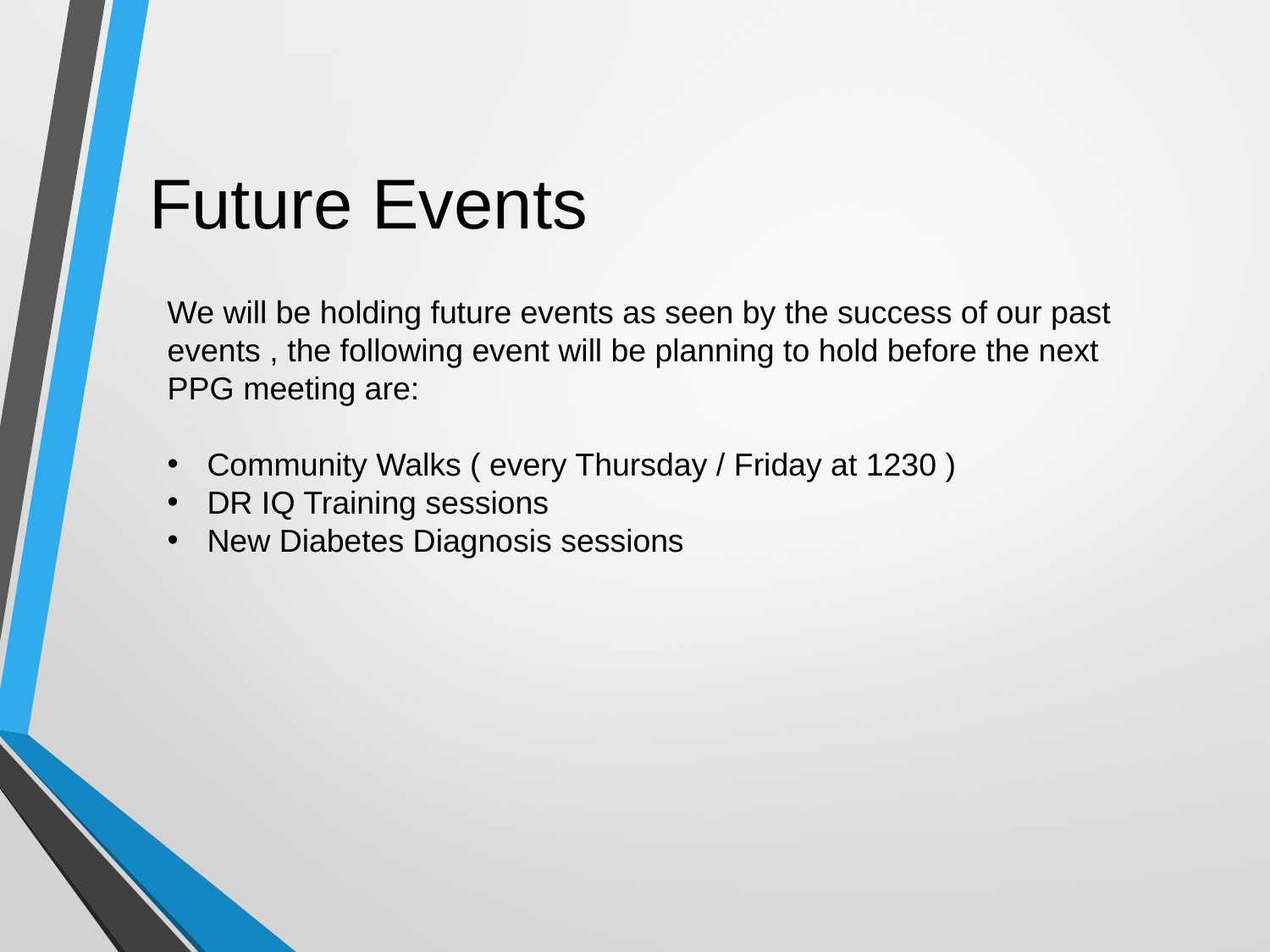

# Future Events
We will be holding future events as seen by the success of our past events , the following event will be planning to hold before the next PPG meeting are:

Community Walks ( every Thursday / Friday at 1230 )
DR IQ Training sessions
New Diabetes Diagnosis sessions